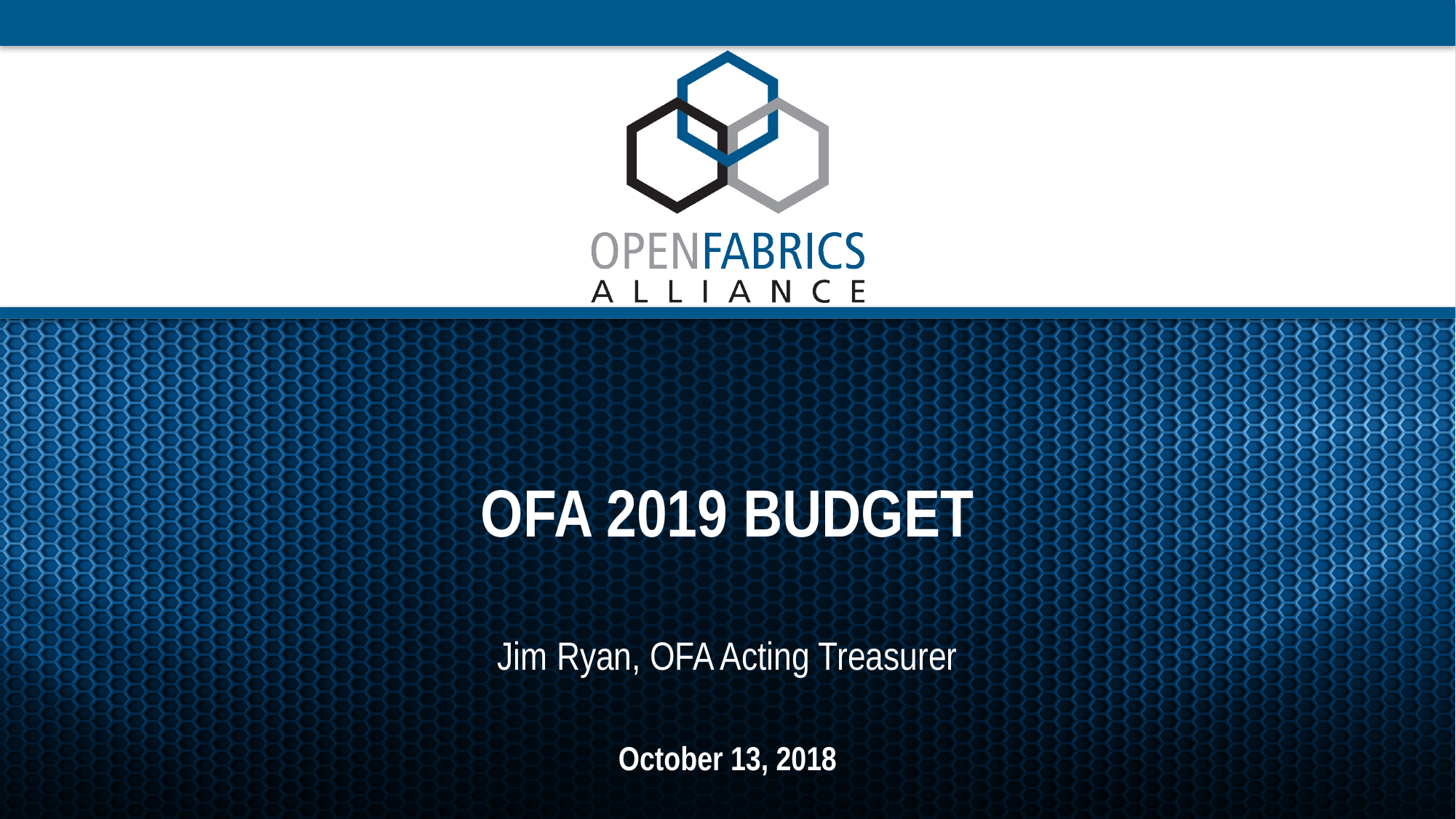

# OFA 2019 budget
Jim Ryan, OFA Acting Treasurer

October 13, 2018